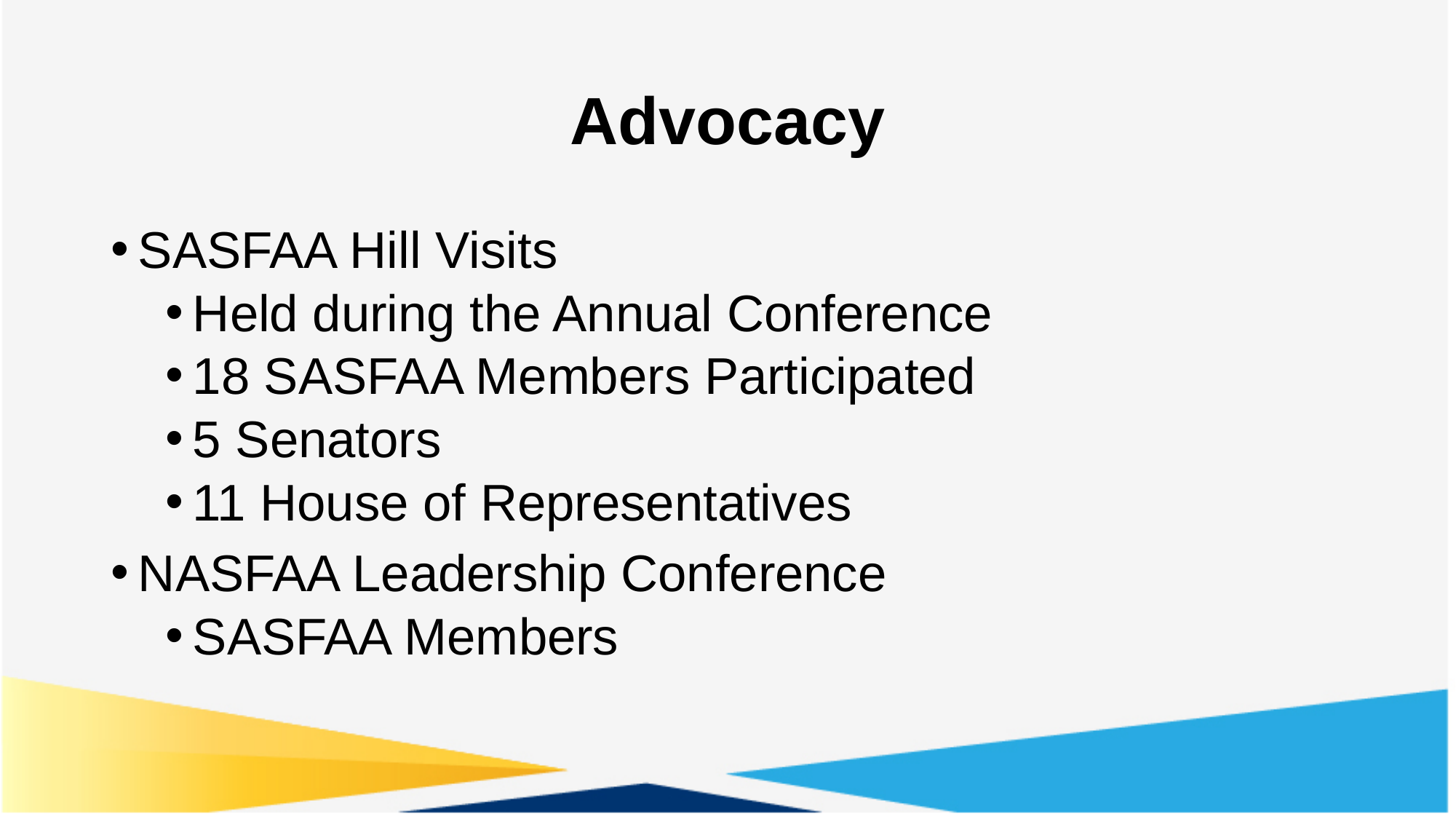

# Advocacy
SASFAA Hill Visits
Held during the Annual Conference
18 SASFAA Members Participated
5 Senators
11 House of Representatives
NASFAA Leadership Conference
SASFAA Members